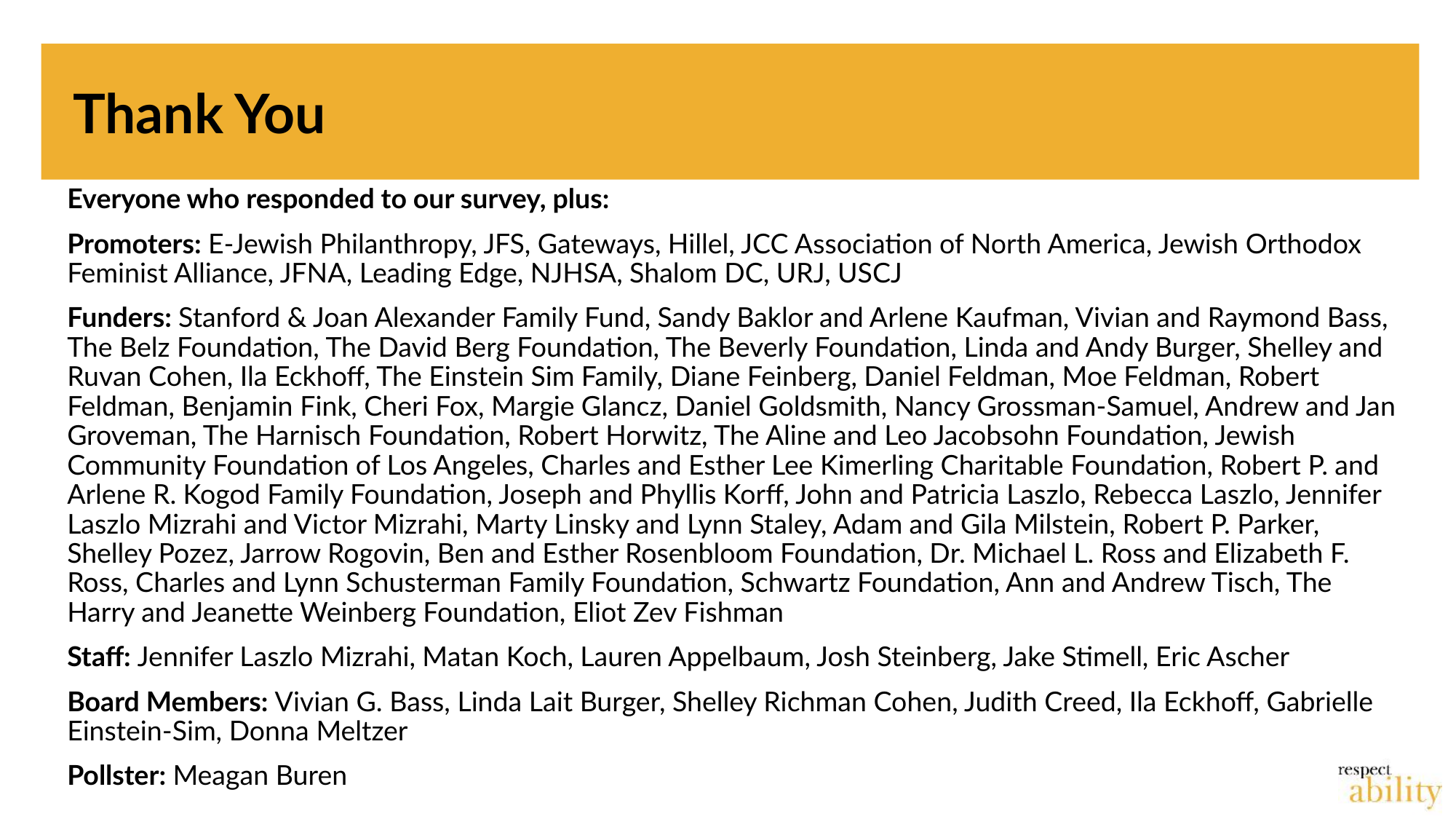

# Thank You
Everyone who responded to our survey, plus:
Promoters: E-Jewish Philanthropy, JFS, Gateways, Hillel, JCC Association of North America, Jewish Orthodox Feminist Alliance, JFNA, Leading Edge, NJHSA, Shalom DC, URJ, USCJ
Funders: Stanford & Joan Alexander Family Fund, Sandy Baklor and Arlene Kaufman, Vivian and Raymond Bass, The Belz Foundation, The David Berg Foundation, The Beverly Foundation, Linda and Andy Burger, Shelley and Ruvan Cohen, Ila Eckhoff, The Einstein Sim Family, Diane Feinberg, Daniel Feldman, Moe Feldman, Robert Feldman, Benjamin Fink, Cheri Fox, Margie Glancz, Daniel Goldsmith, Nancy Grossman-Samuel, Andrew and Jan Groveman, The Harnisch Foundation, Robert Horwitz, The Aline and Leo Jacobsohn Foundation, Jewish Community Foundation of Los Angeles, Charles and Esther Lee Kimerling Charitable Foundation, Robert P. and Arlene R. Kogod Family Foundation, Joseph and Phyllis Korff, John and Patricia Laszlo, Rebecca Laszlo, Jennifer Laszlo Mizrahi and Victor Mizrahi, Marty Linsky and Lynn Staley, Adam and Gila Milstein, Robert P. Parker, Shelley Pozez, Jarrow Rogovin, Ben and Esther Rosenbloom Foundation, Dr. Michael L. Ross and Elizabeth F. Ross, Charles and Lynn Schusterman Family Foundation, Schwartz Foundation, Ann and Andrew Tisch, The Harry and Jeanette Weinberg Foundation, Eliot Zev Fishman
Staff: Jennifer Laszlo Mizrahi, Matan Koch, Lauren Appelbaum, Josh Steinberg, Jake Stimell, Eric Ascher
Board Members: Vivian G. Bass, Linda Lait Burger, Shelley Richman Cohen, Judith Creed, Ila Eckhoff, Gabrielle Einstein-Sim, Donna Meltzer
Pollster: Meagan Buren